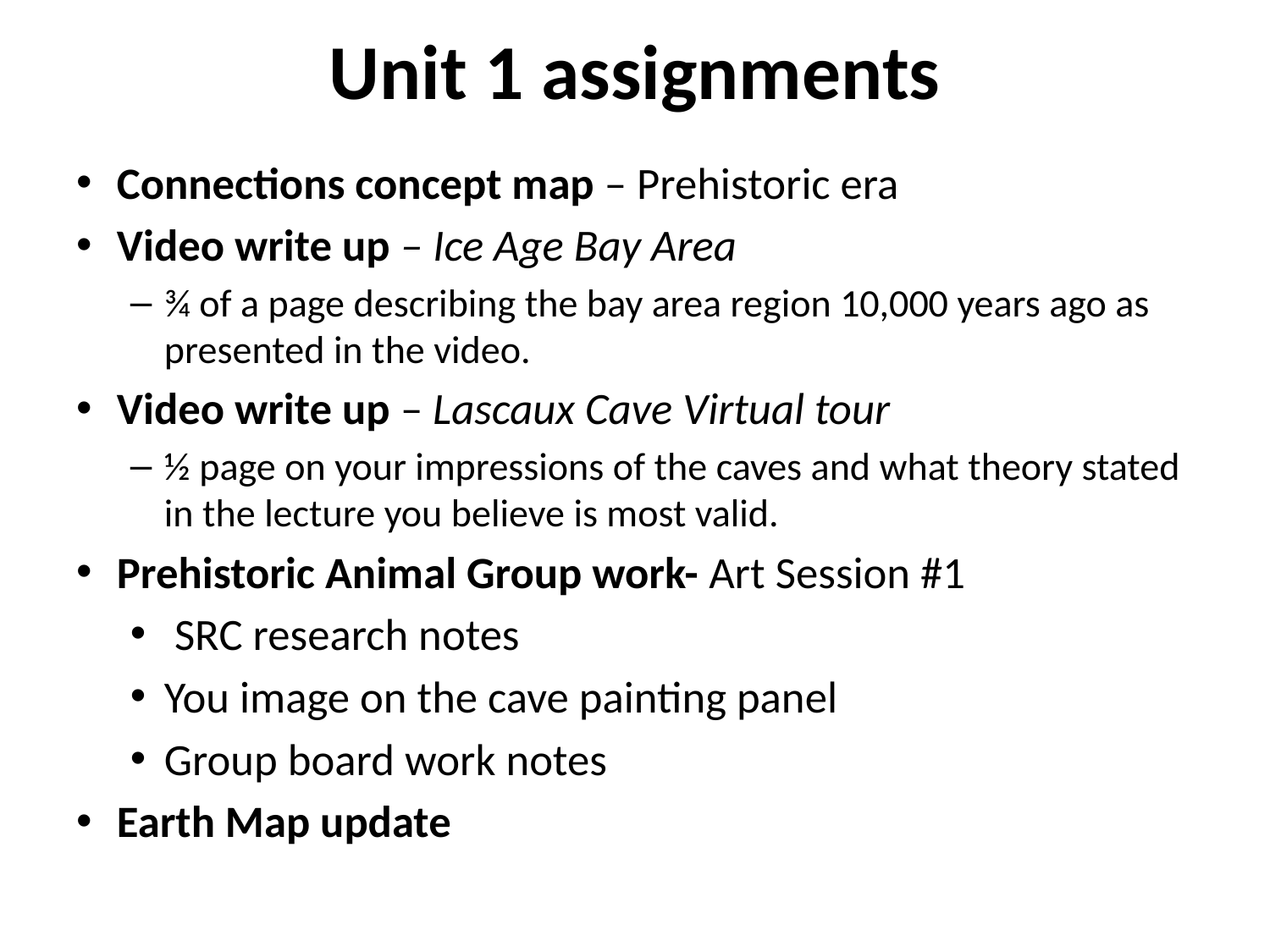

# Unit 1 assignments
Connections concept map – Prehistoric era
Video write up – Ice Age Bay Area
¾ of a page describing the bay area region 10,000 years ago as presented in the video.
Video write up – Lascaux Cave Virtual tour
½ page on your impressions of the caves and what theory stated in the lecture you believe is most valid.
Prehistoric Animal Group work- Art Session #1
 SRC research notes
You image on the cave painting panel
Group board work notes
Earth Map update